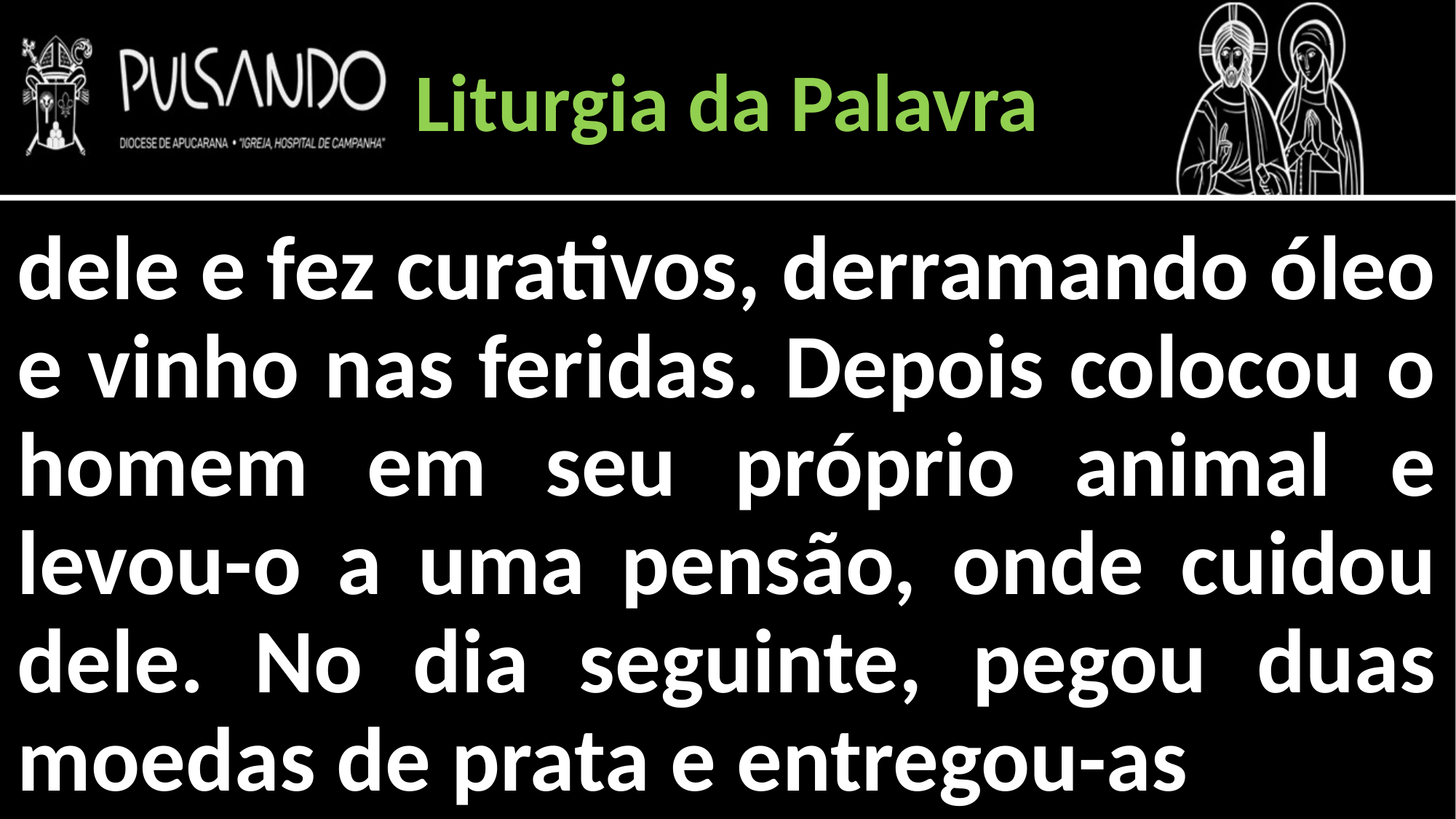

Liturgia da Palavra
dele e fez curativos, derramando óleo e vinho nas feridas. Depois colocou o homem em seu próprio animal e levou-o a uma pensão, onde cuidou dele. No dia seguinte, pegou duas moedas de prata e entregou-as